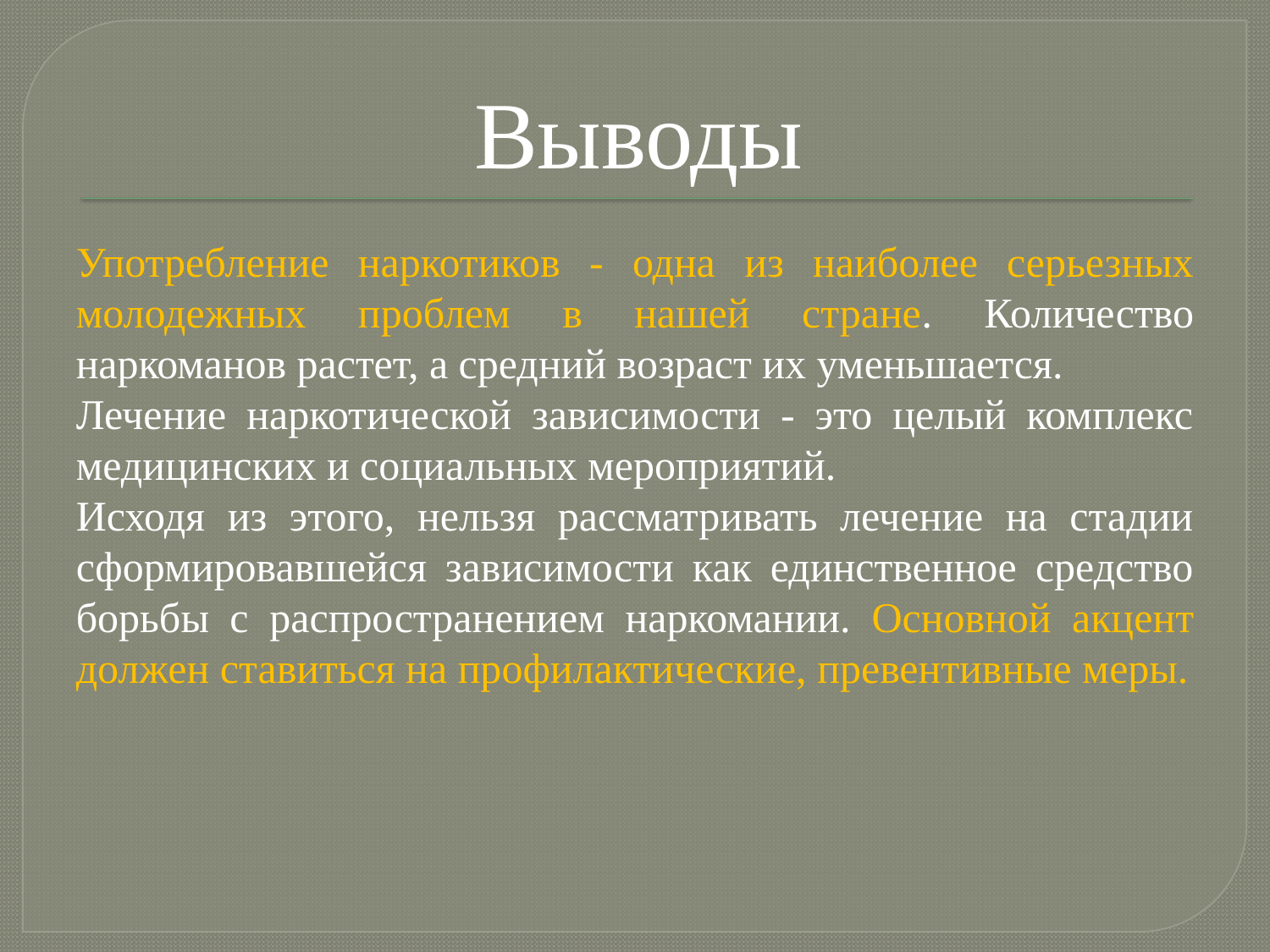

# Выводы
Употребление наркотиков - одна из наиболее серьезных молодежных проблем в нашей стране. Количество наркоманов растет, а средний возраст их уменьшается.
Лечение наркотической зависимости - это целый комплекс медицинских и социальных мероприятий.
Исходя из этого, нельзя рассматривать лечение на стадии сформировавшейся зависимости как единственное средство борьбы с распространением наркомании. Основной акцент должен ставиться на профилактические, превентивные меры.